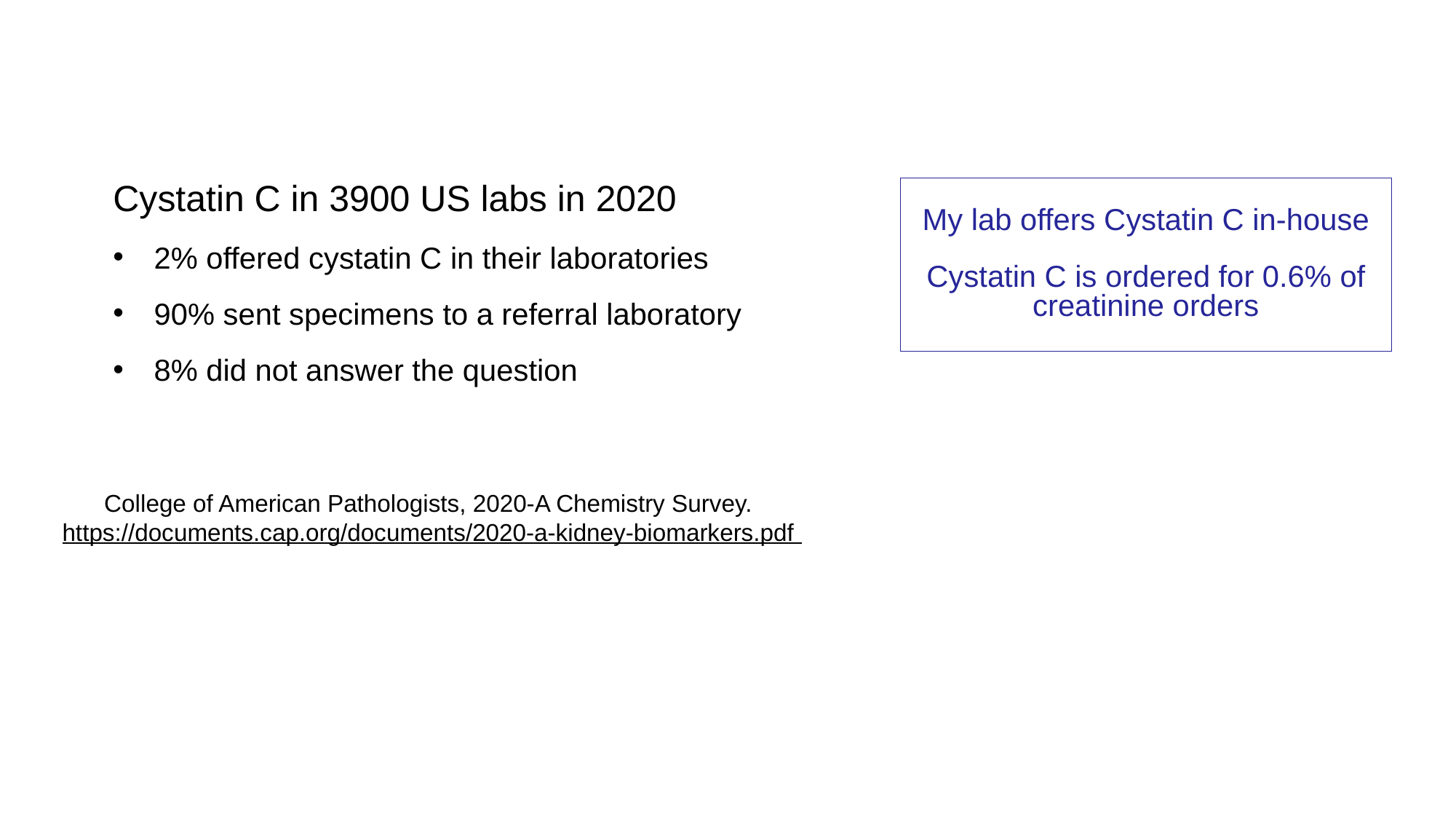

Cystatin C in 3900 US labs in 2020
2% offered cystatin C in their laboratories
90% sent specimens to a referral laboratory
8% did not answer the question
My lab offers Cystatin C in-house
Cystatin C is ordered for 0.6% of creatinine orders
College of American Pathologists, 2020-A Chemistry Survey. https://documents.cap.org/documents/2020-a-kidney-biomarkers.pdf